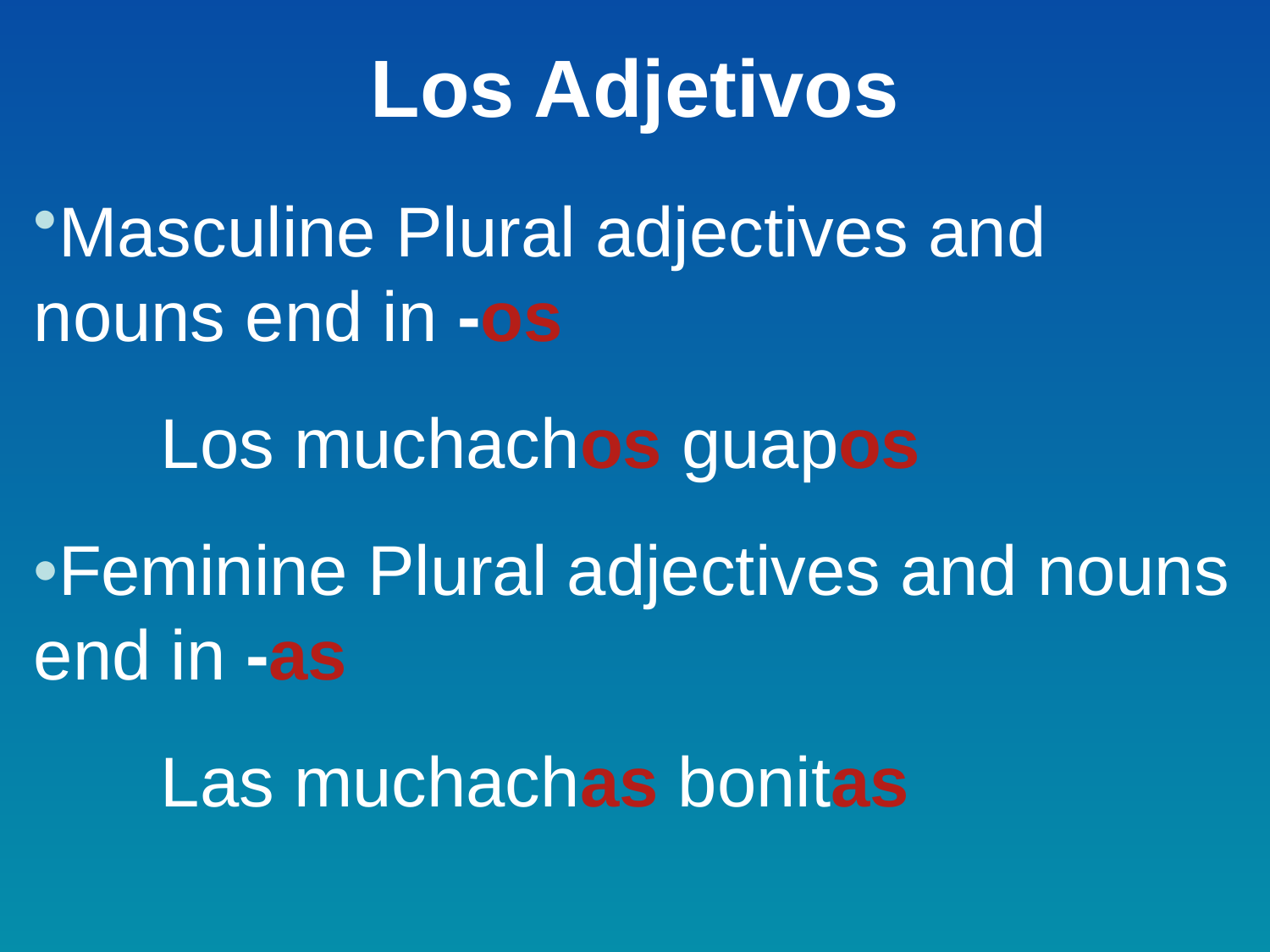

# Los Adjetivos
Masculine Plural adjectives and nouns end in -os
	Los muchachos guapos
Feminine Plural adjectives and nouns end in -as
	Las muchachas bonitas